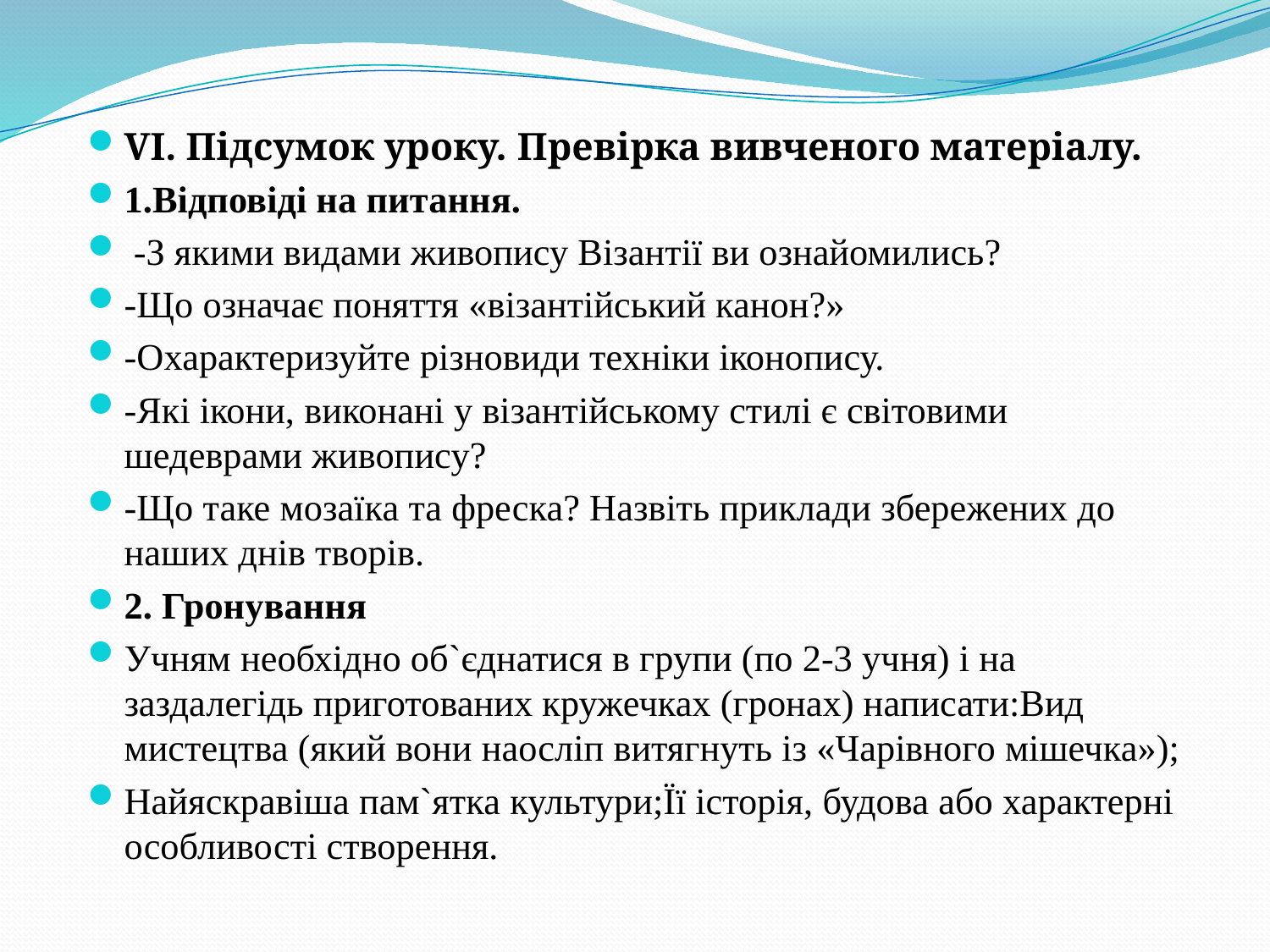

VІ. Підсумок уроку. Превірка вивченого матеріалу.
1.Відповіді на питання.
 -З якими видами живопису Візантії ви ознайомились?
-Що означає поняття «візантійський канон?»
-Охарактеризуйте різновиди техніки іконопису.
-Які ікони, виконані у візантійському стилі є світовими шедеврами живопису?
-Що таке мозаїка та фреска? Назвіть приклади збережених до наших днів творів.
2. Гронування
Учням необхідно об`єднатися в групи (по 2-3 учня) і на заздалегідь приготованих кружечках (гронах) написати:Вид мистецтва (який вони наосліп витягнуть із «Чарівного мішечка»);
Найяскравіша пам`ятка культури;Її історія, будова або характерні особливості створення.